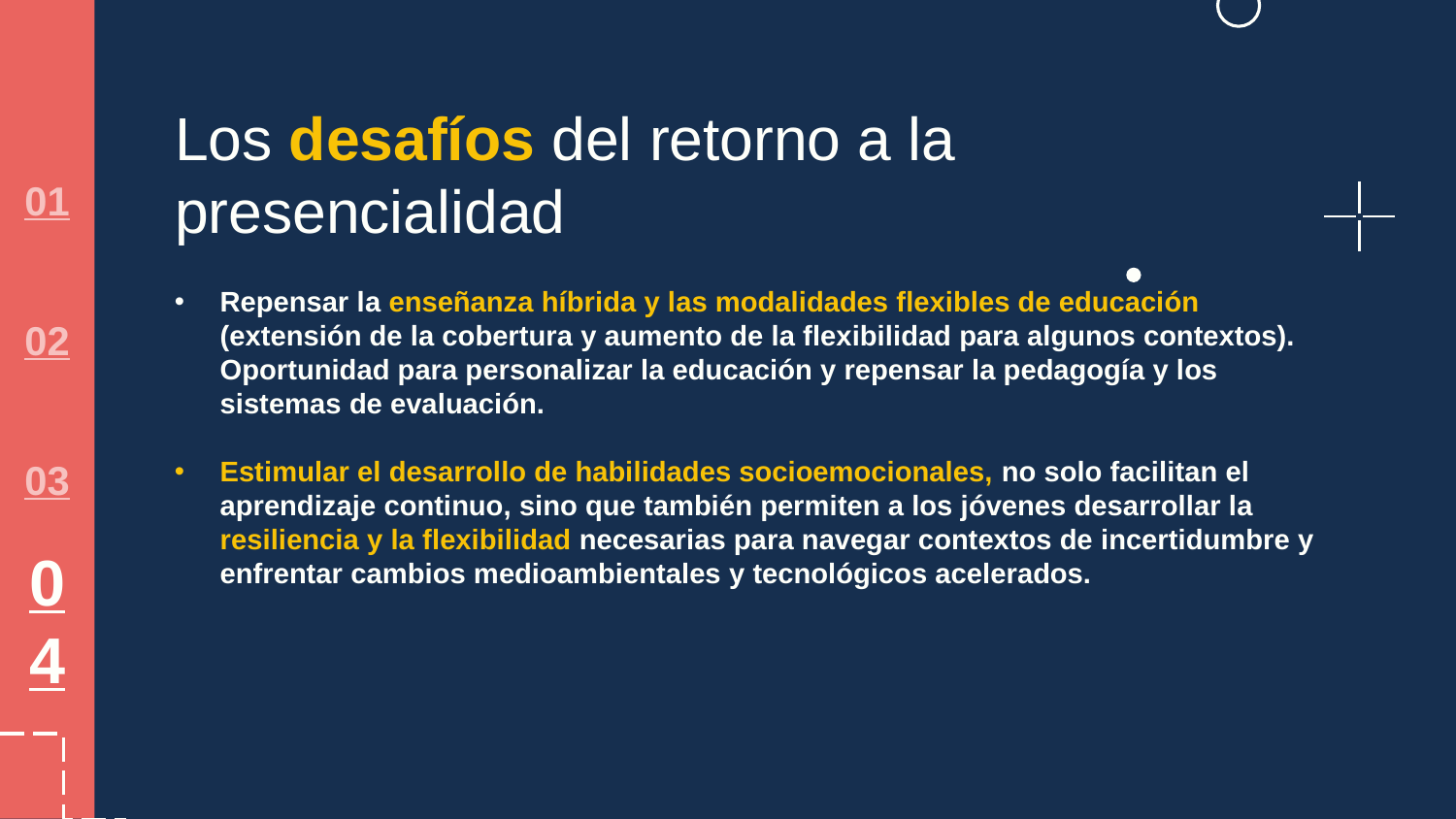

# Los desafíos del retorno a la presencialidad
01

Repensar la enseñanza híbrida y las modalidades flexibles de educación (extensión de la cobertura y aumento de la flexibilidad para algunos contextos). Oportunidad para personalizar la educación y repensar la pedagogía y los sistemas de evaluación.

Estimular el desarrollo de habilidades socioemocionales, no solo facilitan el aprendizaje continuo, sino que también permiten a los jóvenes desarrollar la resiliencia y la flexibilidad necesarias para navegar contextos de incertidumbre y enfrentar cambios medioambientales y tecnológicos acelerados.

02
03
04